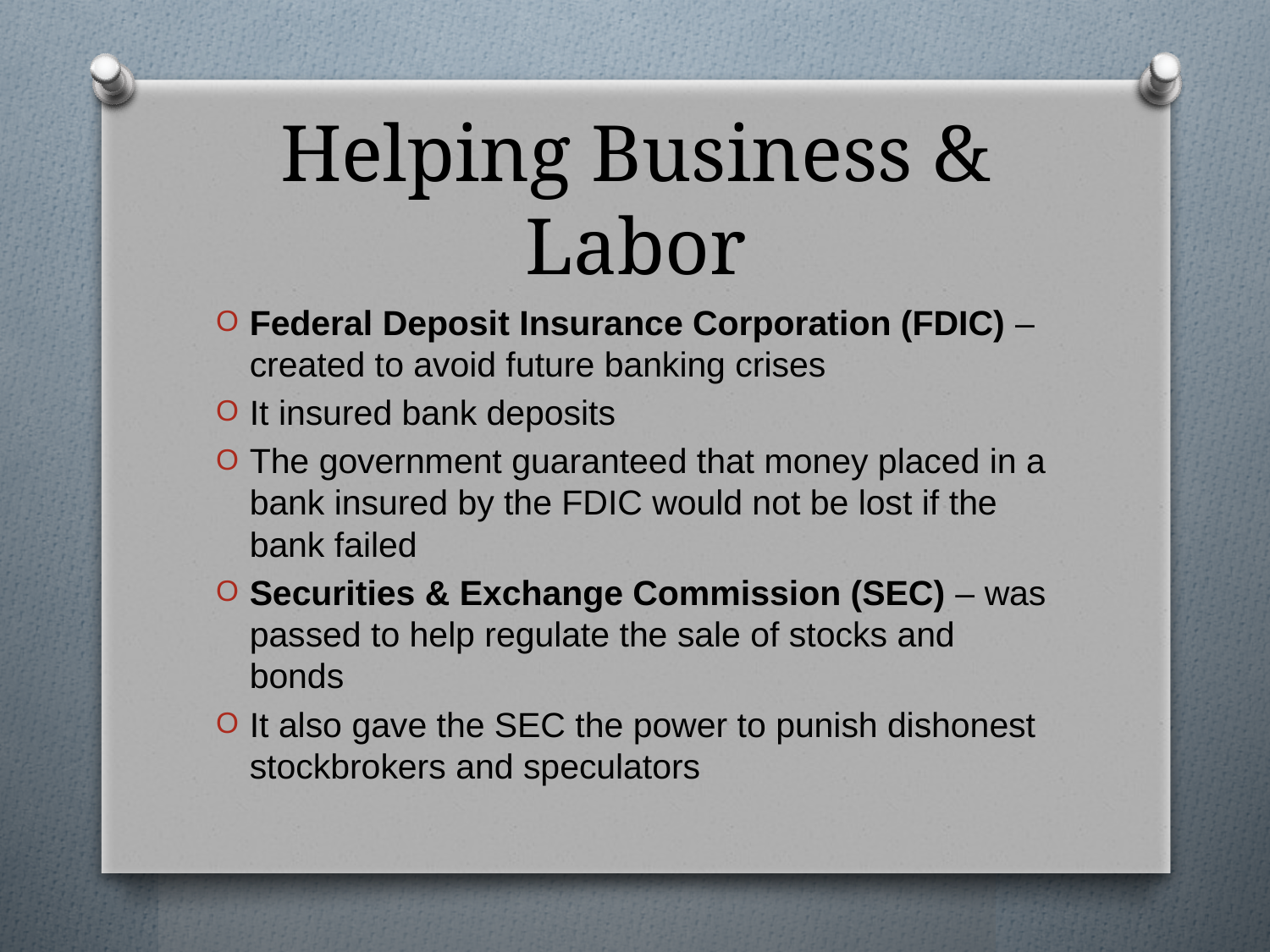

# Helping Business & Labor
Federal Deposit Insurance Corporation (FDIC) – created to avoid future banking crises
It insured bank deposits
The government guaranteed that money placed in a bank insured by the FDIC would not be lost if the bank failed
Securities & Exchange Commission (SEC) – was passed to help regulate the sale of stocks and bonds
It also gave the SEC the power to punish dishonest stockbrokers and speculators